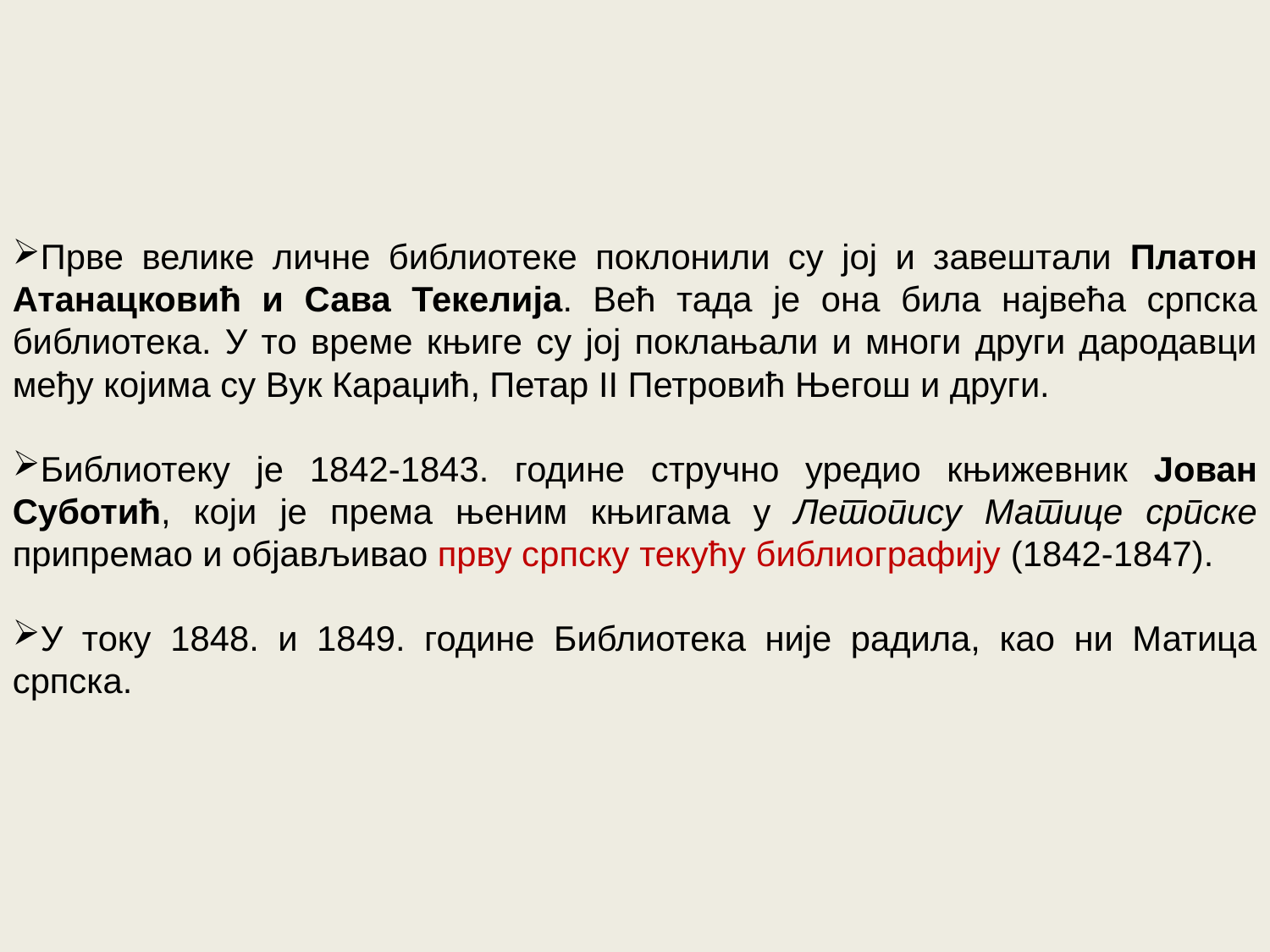

Прве велике личне библиотеке поклонили су јој и завештали Платон Атанацковић и Сава Текелија. Већ тада је она била највећа српска библиотека. У то време књиге су јој поклањали и многи други дародавци међу којима су Вук Караџић, Петар II Петровић Његош и други.

Библиотеку је 1842-1843. године стручно уредио књижевник Јован Суботић, који је према њеним књигама у Летопису Матице српске припремао и објављивао прву српску текућу библиографију (1842-1847).

У току 1848. и 1849. године Библиотека није радила, као ни Матица српска.